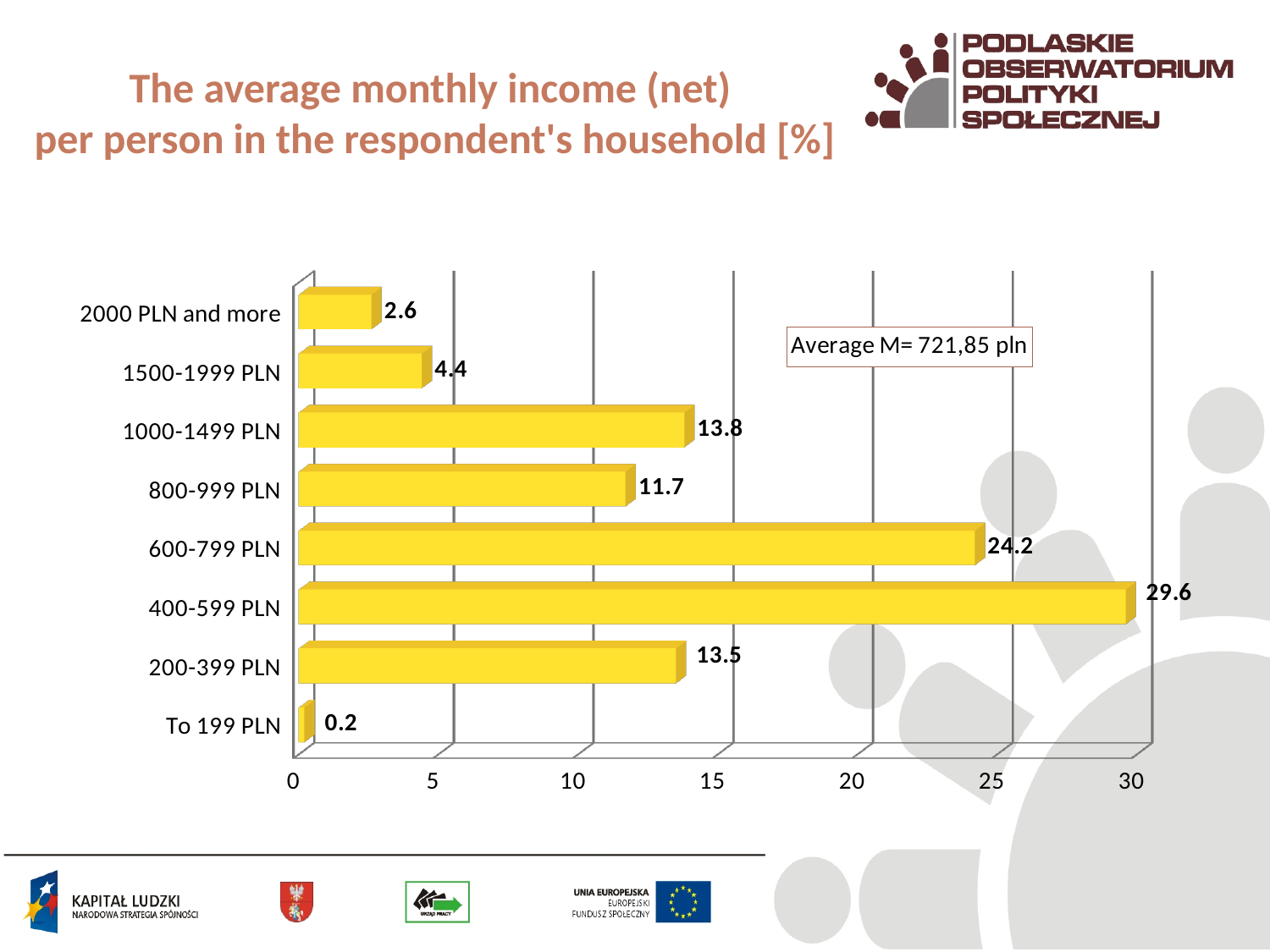

# The average monthly income (net) per person in the respondent's household [%]

[unsupported chart]